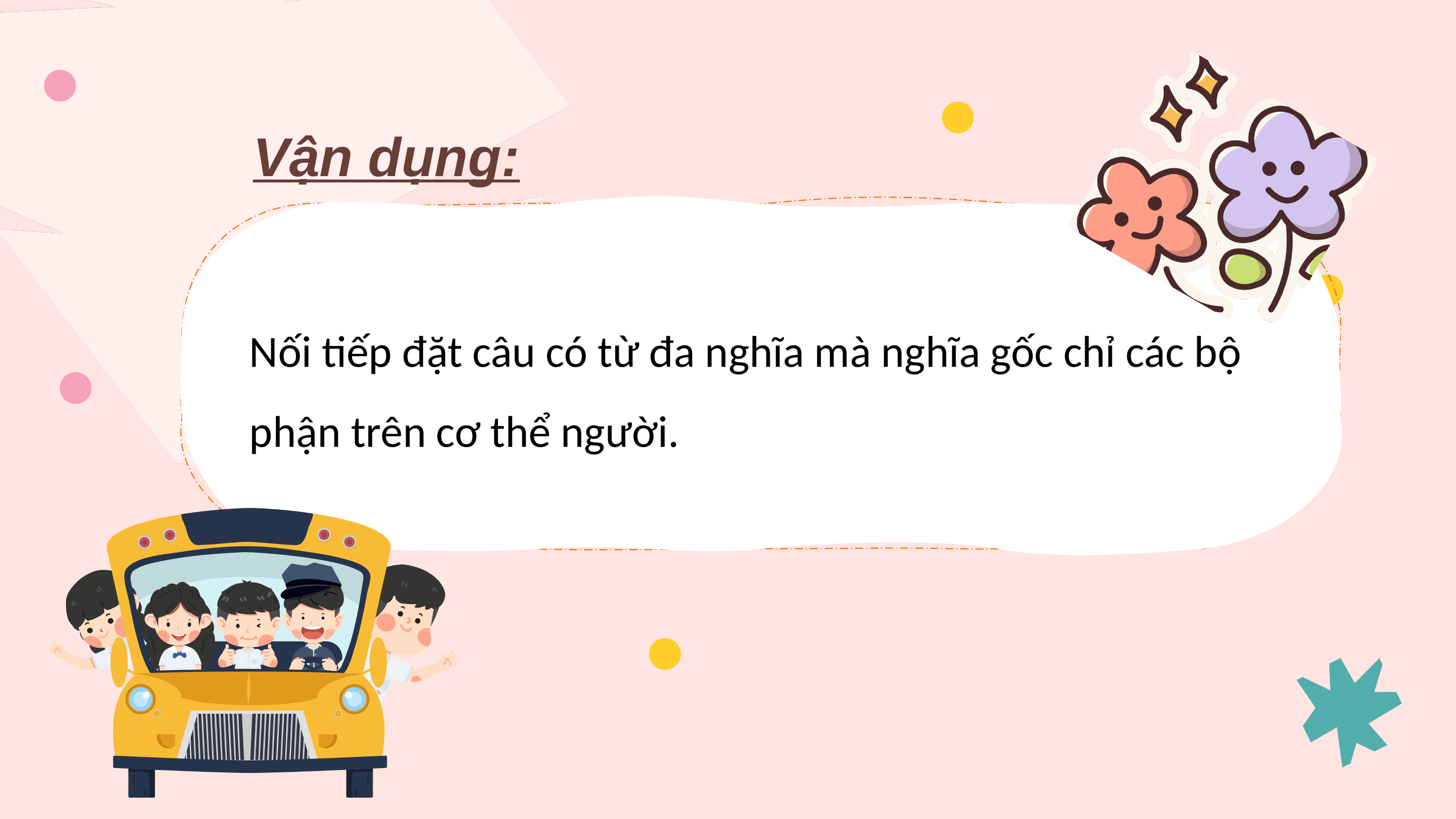

Vận dụng:
Nối tiếp đặt câu có từ đa nghĩa mà nghĩa gốc chỉ các bộ phận trên cơ thể người.